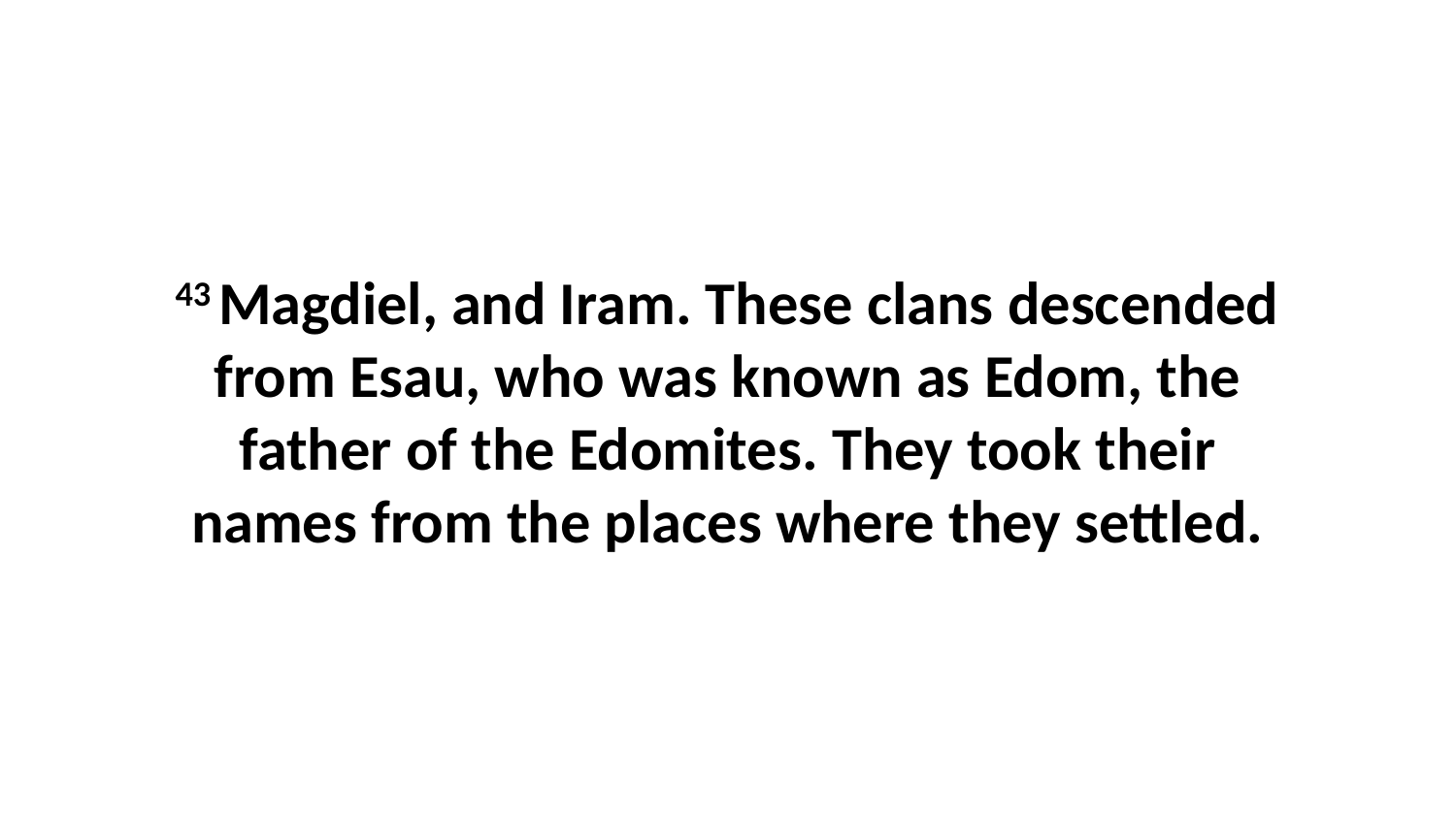

43 Magdiel, and Iram. These clans descended from Esau, who was known as Edom, the father of the Edomites. They took their names from the places where they settled.